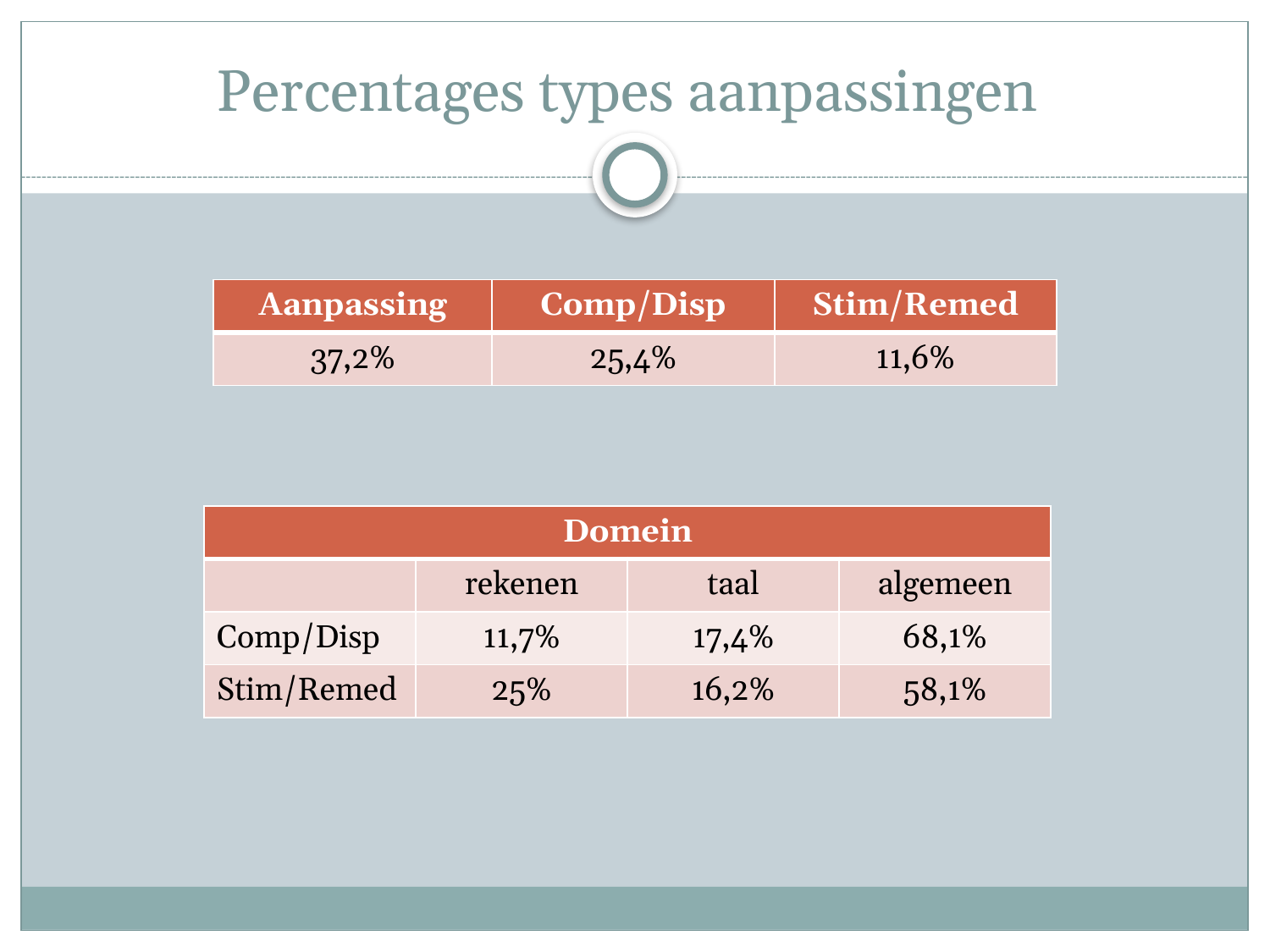

# Percentages types aanpassingen

| Aanpassing | Comp/Disp | Stim/Remed |
| --- | --- | --- |
| 37,2% | 25,4% | 11,6% |
| Domein |  |  |  |
| --- | --- | --- | --- |
|  | rekenen | taal | algemeen |
| Comp/Disp | 11,7% | 17,4% | 68,1% |
| Stim/Remed | 25% | 16,2% | 58,1% |